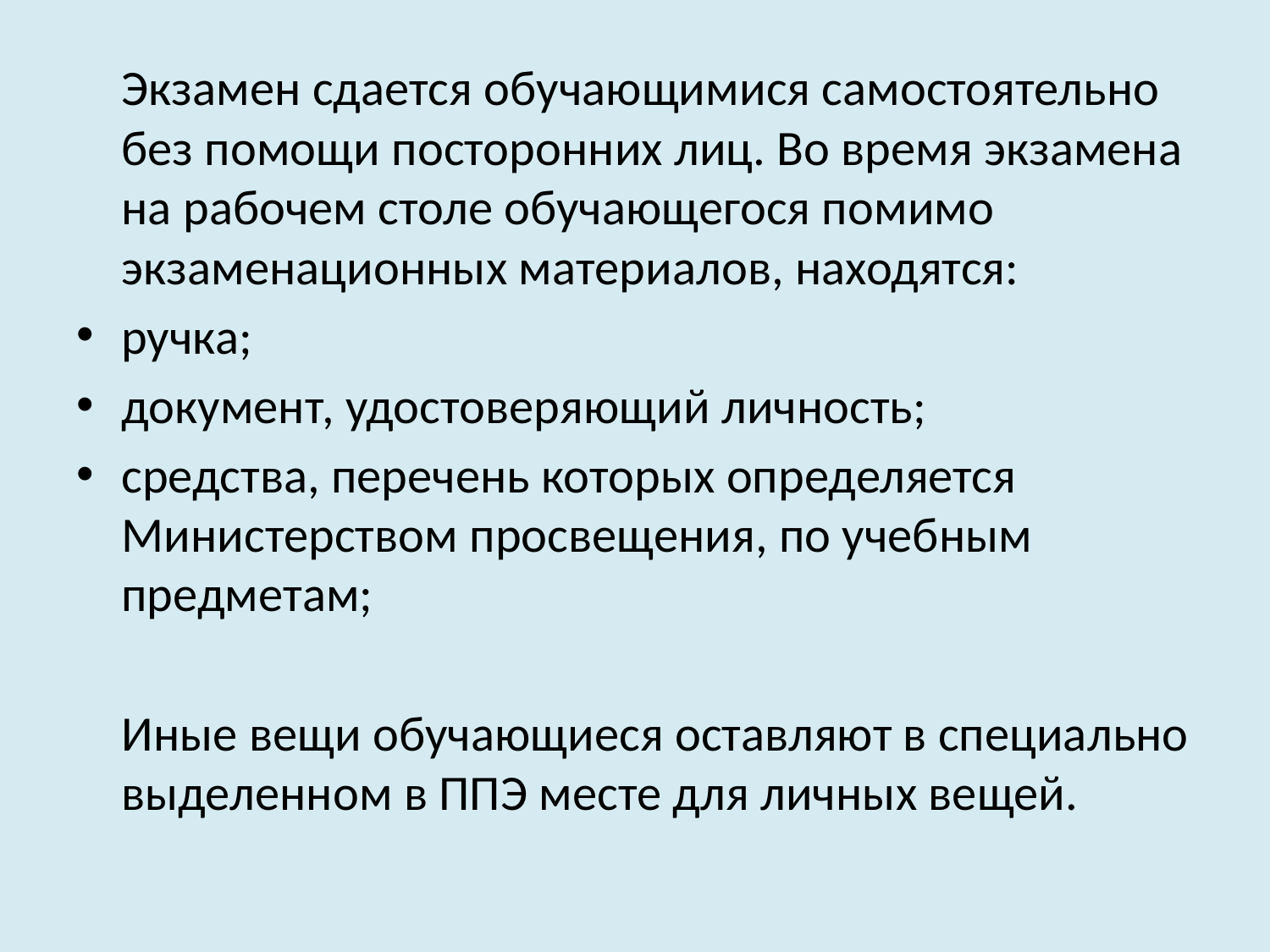

Экзамен сдается обучающимися самостоятельно без помощи посторонних лиц. Во время экзамена на рабочем столе обучающегося помимо экзаменационных материалов, находятся:
ручка;
документ, удостоверяющий личность;
средства, перечень которых определяется Министерством просвещения, по учебным предметам;

	Иные вещи обучающиеся оставляют в специально выделенном в ППЭ месте для личных вещей.